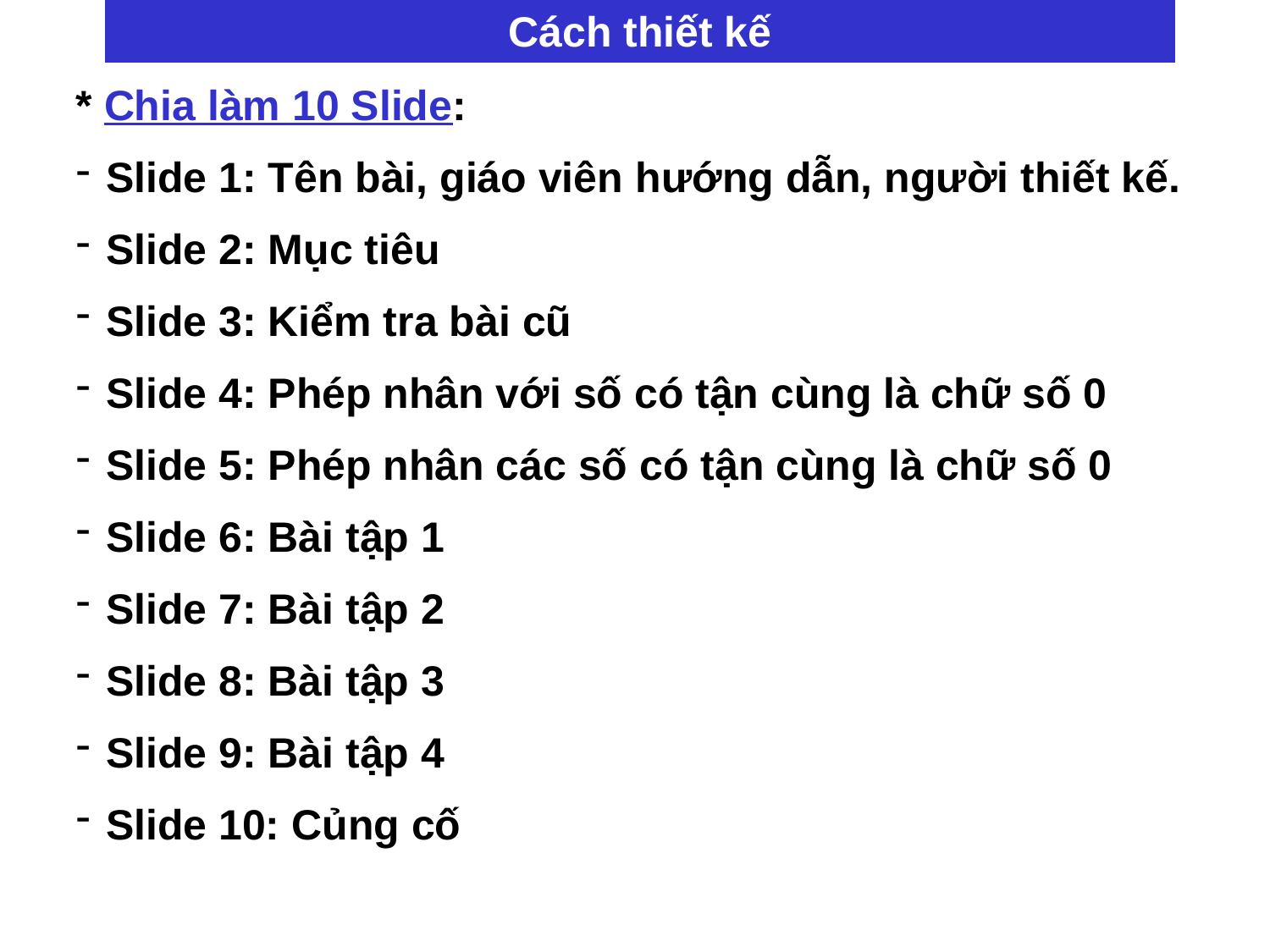

Cách thiết kế
* Chia làm 10 Slide:
Slide 1: Tên bài, giáo viên hướng dẫn, người thiết kế.
Slide 2: Mục tiêu
Slide 3: Kiểm tra bài cũ
Slide 4: Phép nhân với số có tận cùng là chữ số 0
Slide 5: Phép nhân các số có tận cùng là chữ số 0
Slide 6: Bài tập 1
Slide 7: Bài tập 2
Slide 8: Bài tập 3
Slide 9: Bài tập 4
Slide 10: Củng cố